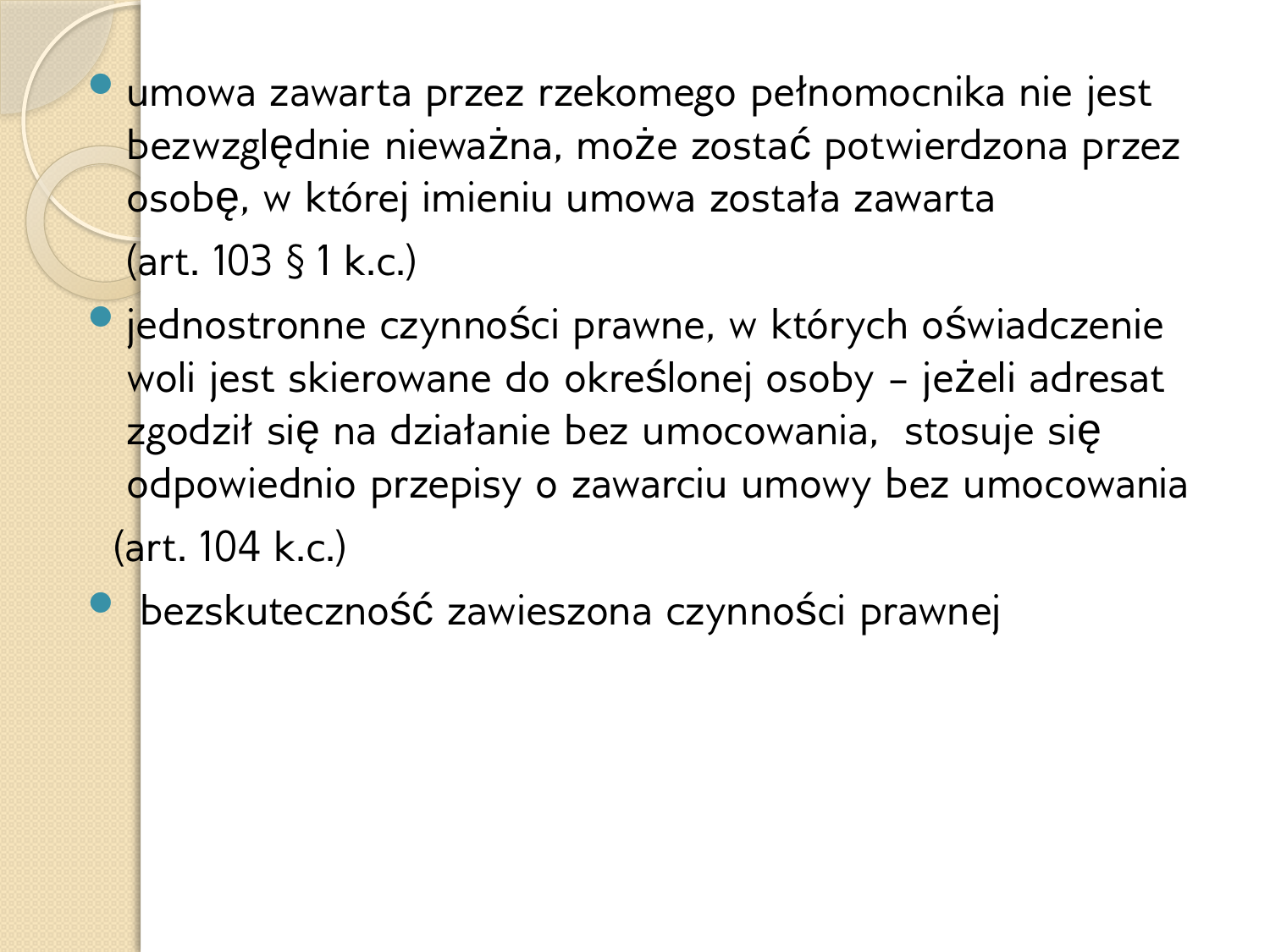

umowa zawarta przez rzekomego pełnomocnika nie jest bezwzględnie nieważna, może zostać potwierdzona przez osobę, w której imieniu umowa została zawarta
   (art. 103 § 1 k.c.)
jednostronne czynności prawne, w których oświadczenie woli jest skierowane do określonej osoby – jeżeli adresat zgodził się na działanie bez umocowania,  stosuje się odpowiednio przepisy o zawarciu umowy bez umocowania
  (art. 104 k.c.)
 bezskuteczność zawieszona czynności prawnej